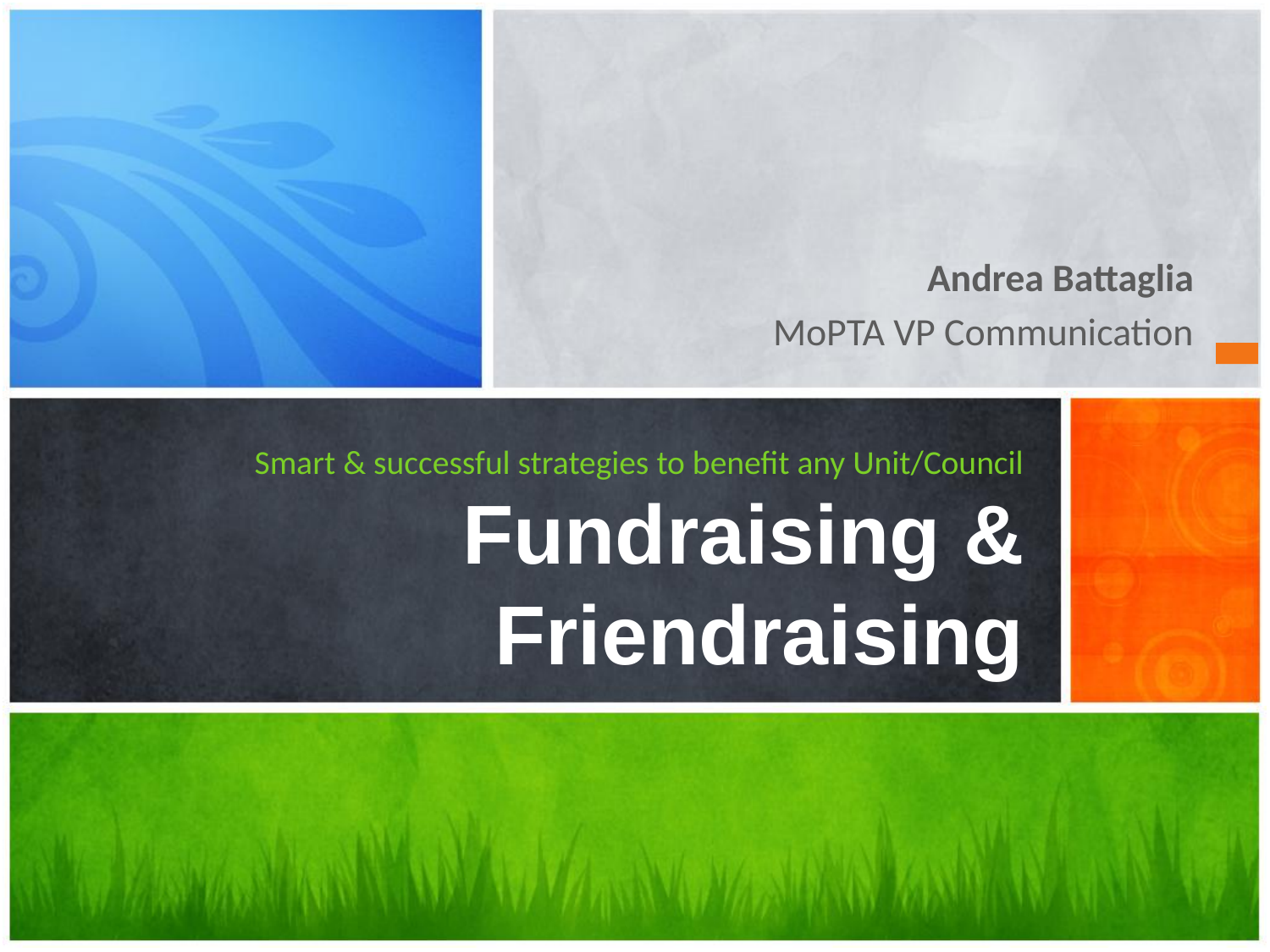

Andrea Battaglia
MoPTA VP Communication
# Smart & successful strategies to benefit any Unit/Council Fundraising & Friendraising